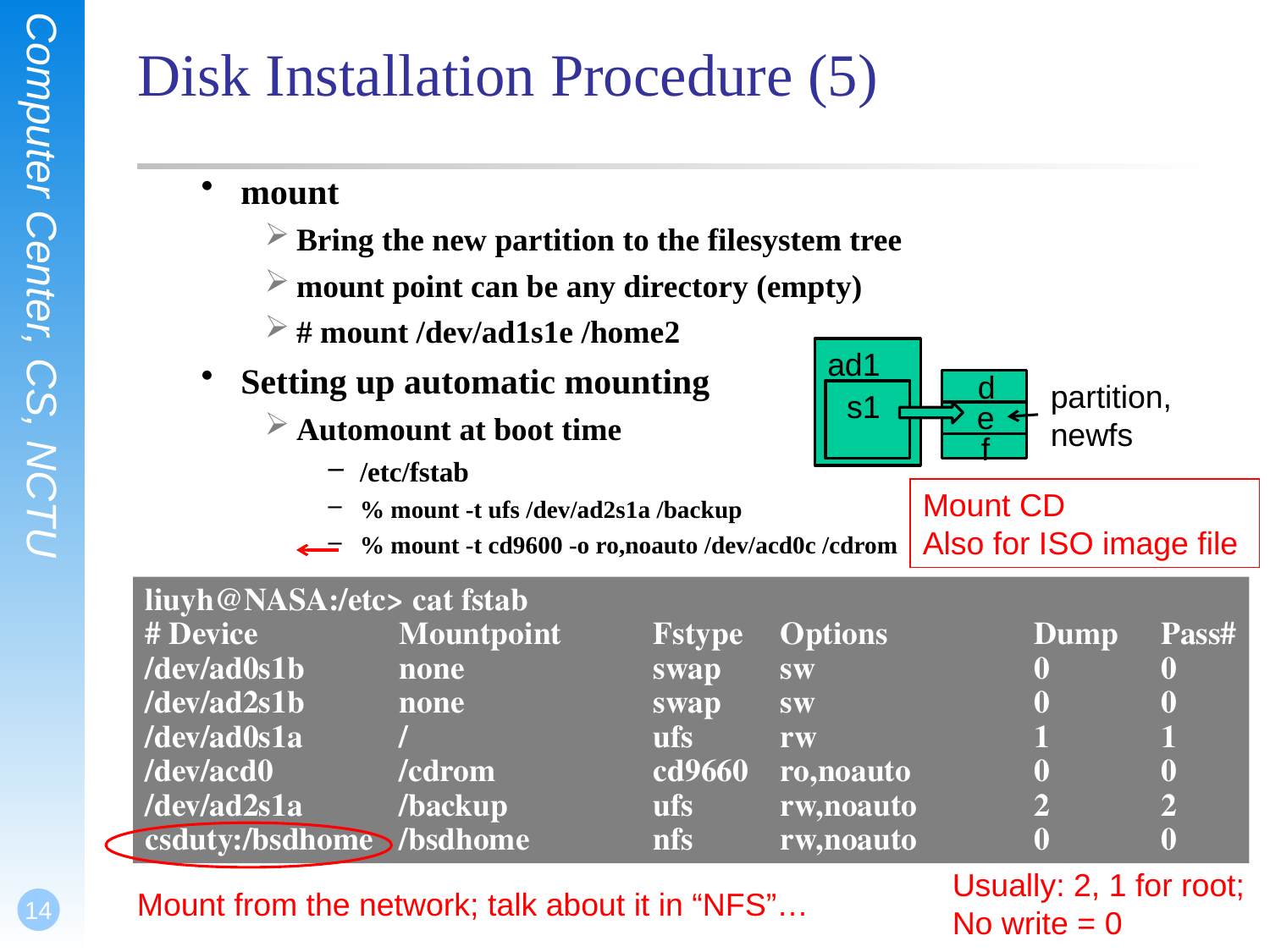

# Disk Installation Procedure (5)
mount
Bring the new partition to the filesystem tree
mount point can be any directory (empty)
# mount /dev/ad1s1e /home2
Setting up automatic mounting
Automount at boot time
/etc/fstab
% mount -t ufs /dev/ad2s1a /backup
% mount -t cd9600 -o ro,noauto /dev/acd0c /cdrom
ad1
d

partition,
newfs
 s1
e

f
Mount CD
Also for ISO image file
liuyh@NASA:/etc> cat fstab
# Device		Mountpoint	Fstype	Options		Dump	Pass#
/dev/ad0s1b	none		swap	sw		0	0
/dev/ad2s1b	none		swap	sw		0	0
/dev/ad0s1a	/		ufs	rw		1	1
/dev/acd0	/cdrom		cd9660	ro,noauto	0	0
/dev/ad2s1a	/backup		ufs	rw,noauto	2	2
csduty:/bsdhome	/bsdhome	nfs	rw,noauto	0	0

Usually: 2, 1 for root;
No write = 0
Mount from the network; talk about it in “NFS”…